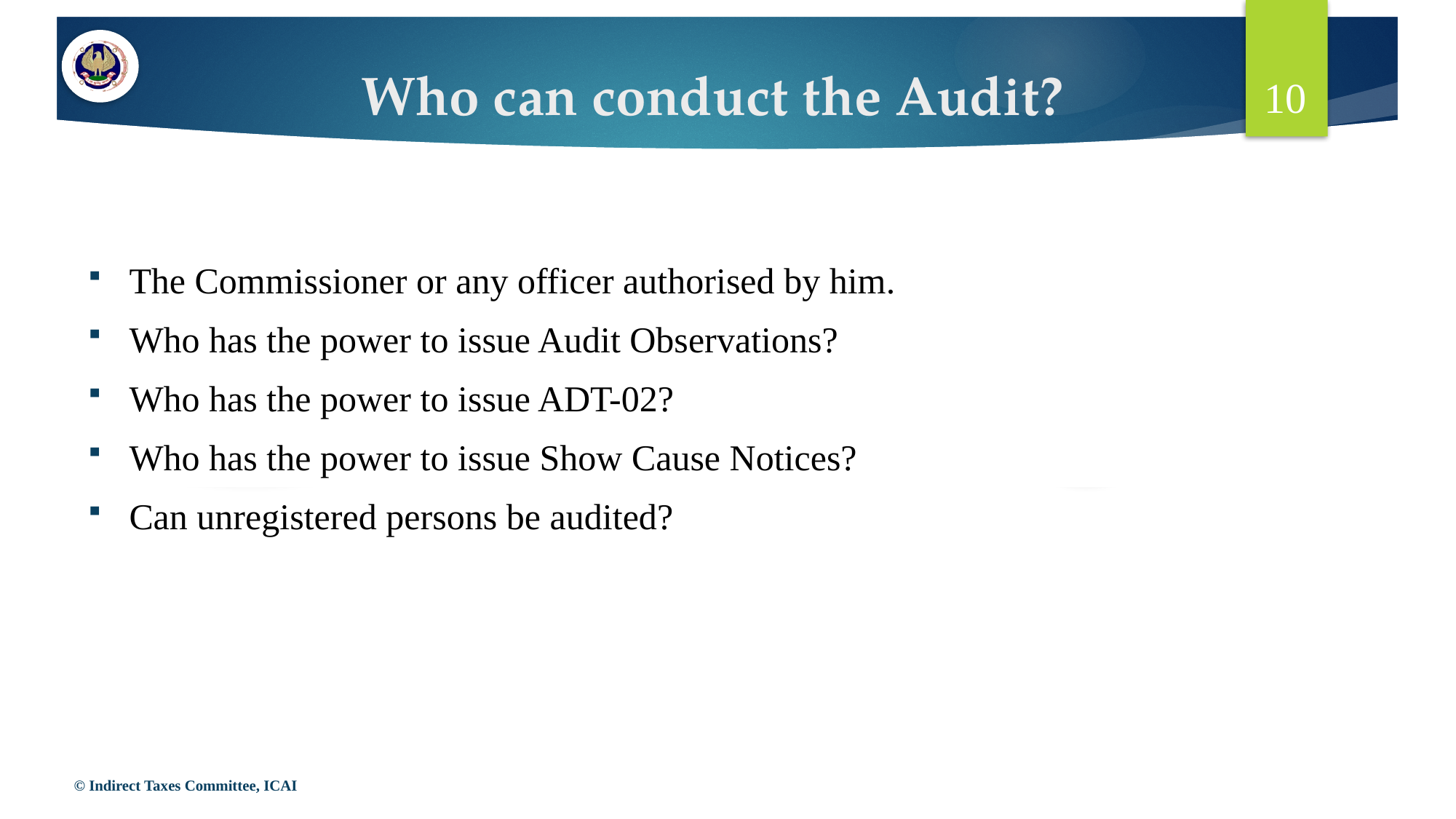

10
# Who can conduct the Audit?
The Commissioner or any officer authorised by him.
Who has the power to issue Audit Observations?
Who has the power to issue ADT-02?
Who has the power to issue Show Cause Notices?
Can unregistered persons be audited?

© Indirect Taxes Committee, ICAI